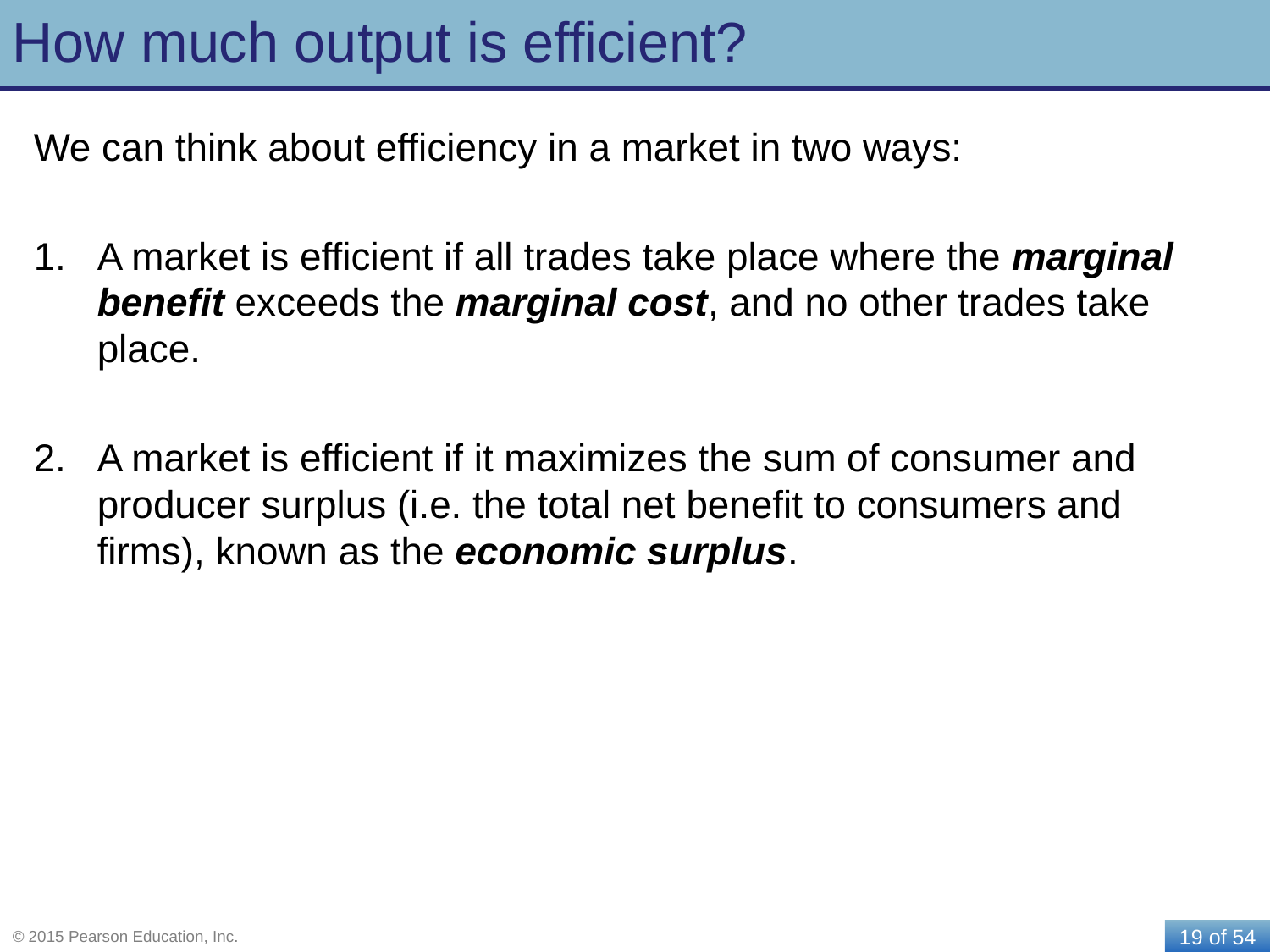

# How much output is efficient?
We can think about efficiency in a market in two ways:

A market is efficient if all trades take place where the marginal benefit exceeds the marginal cost, and no other trades take place.

A market is efficient if it maximizes the sum of consumer and producer surplus (i.e. the total net benefit to consumers and firms), known as the economic surplus.